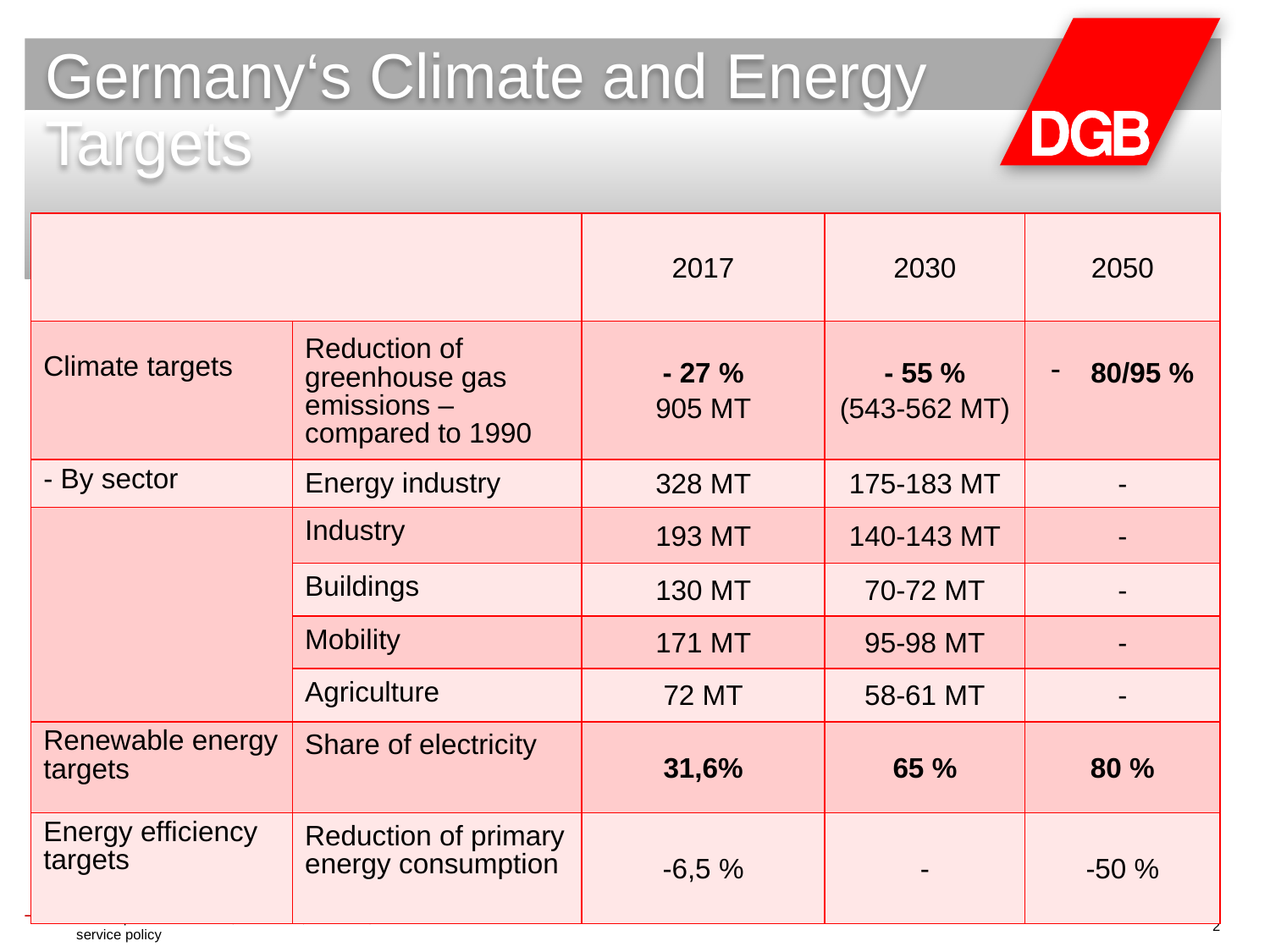

# Germany‘s Climate and Energy Targets
|  |  | 2017 | 2030 | 2050 |
| --- | --- | --- | --- | --- |
| Climate targets | Reduction of greenhouse gas emissions – compared to 1990 | - 27 % 905 MT | - 55 % (543-562 MT) | 80/95 % |
| - By sector | Energy industry | 328 MT | 175-183 MT | - |
|  | Industry | 193 MT | 140-143 MT | - |
|  | Buildings | 130 MT | 70-72 MT | - |
|  | Mobility | 171 MT | 95-98 MT | - |
|  | Agriculture | 72 MT | 58-61 MT | - |
| Renewable energy targets | Share of electricity | 31,6% | 65 % | 80 % |
| Energy efficiency targets | Reduction of primary energy consumption | -6,5 % | - | -50 % |
Final report of the CGSE, DGB-BVV, structural, industrial and service policy
2